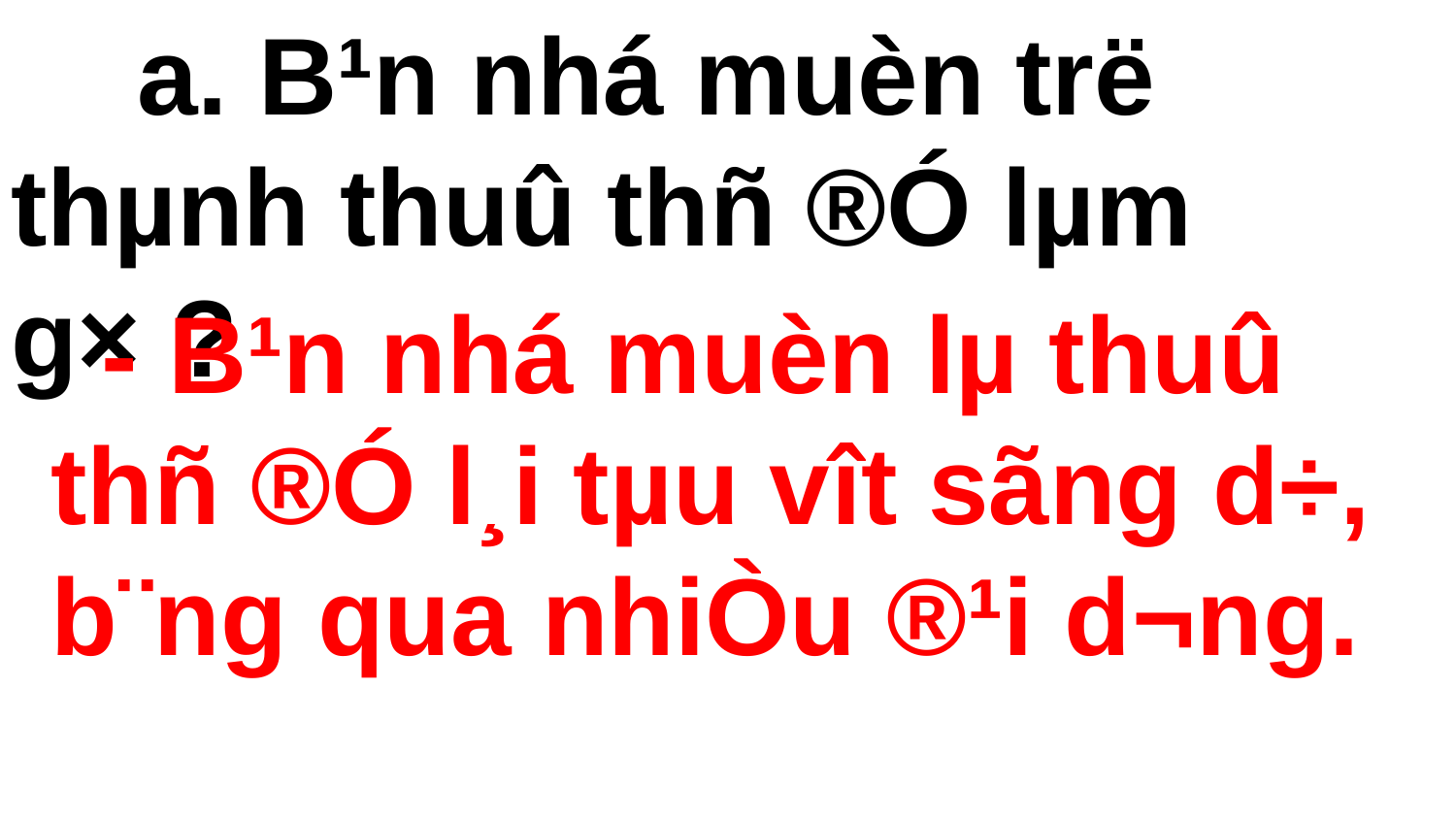

a. B¹n nhá muèn trë thµnh thuû thñ ®Ó lµm g× ?
  - B¹n nhá muèn lµ thuû thñ ®Ó l¸i tµu v­ît sãng d÷, b¨ng qua nhiÒu ®¹i d­¬ng.